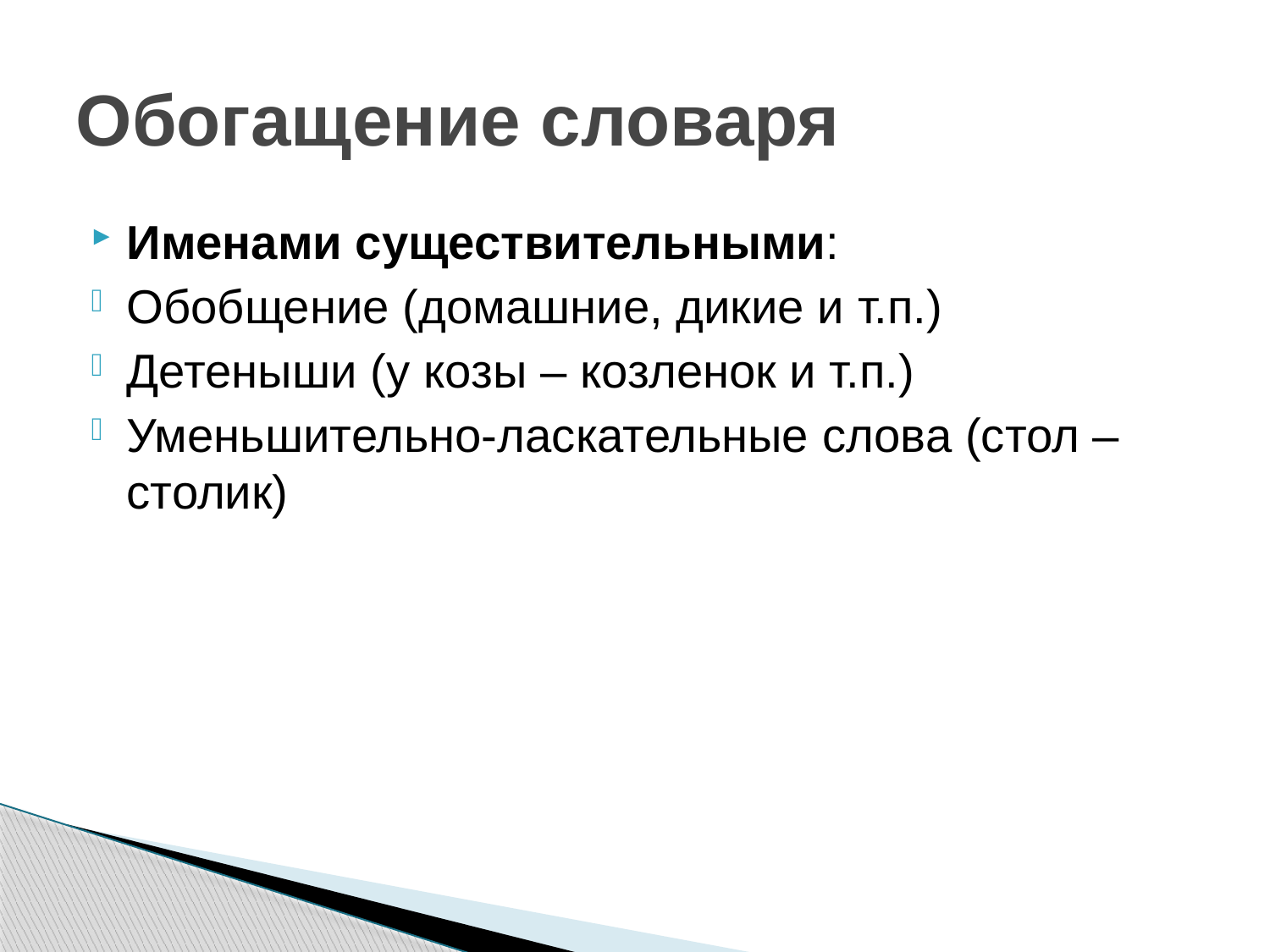

# Обогащение словаря
Именами существительными:
Обобщение (домашние, дикие и т.п.)
Детеныши (у козы – козленок и т.п.)
Уменьшительно-ласкательные слова (стол – столик)